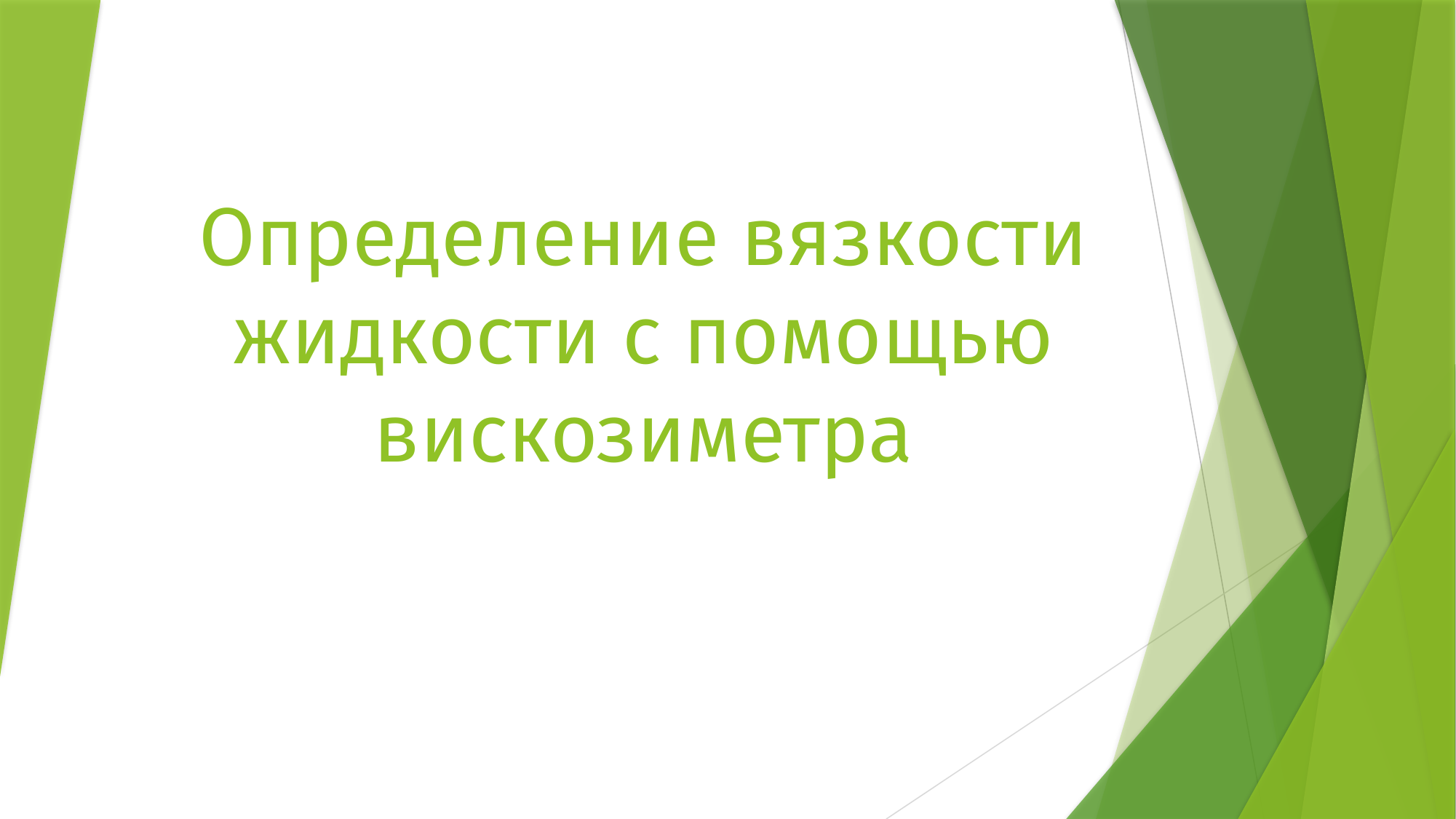

# Определение вязкости жидкости с помощью вискозиметра